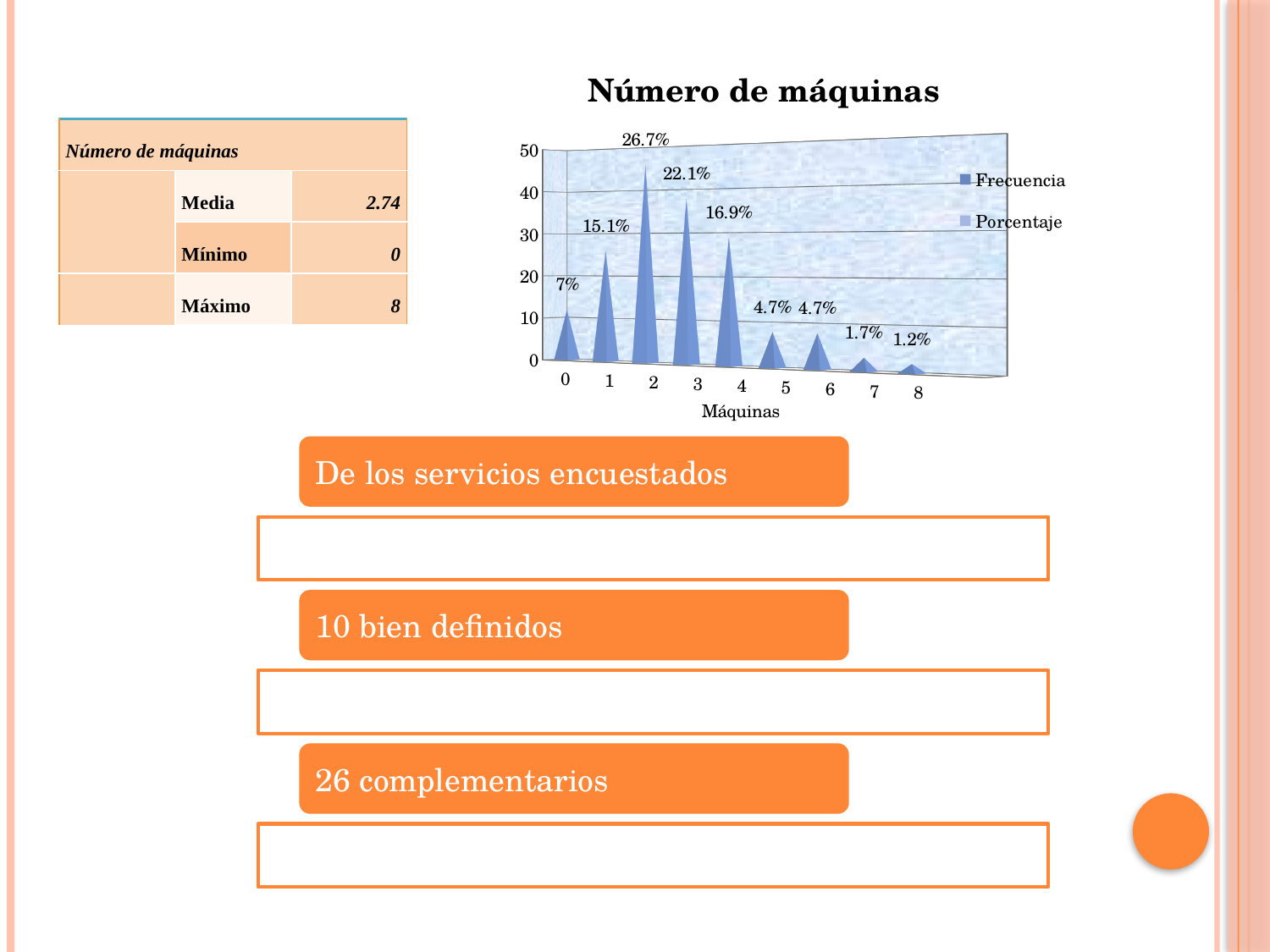

[unsupported chart]

| Número de máquinas |  |  |
| --- | --- | --- |
|  | Media | 2.74 |
|  | Mínimo | 0 |
|  | Máximo | 8 |
De los servicios encuestados
10 bien definidos
26 complementarios